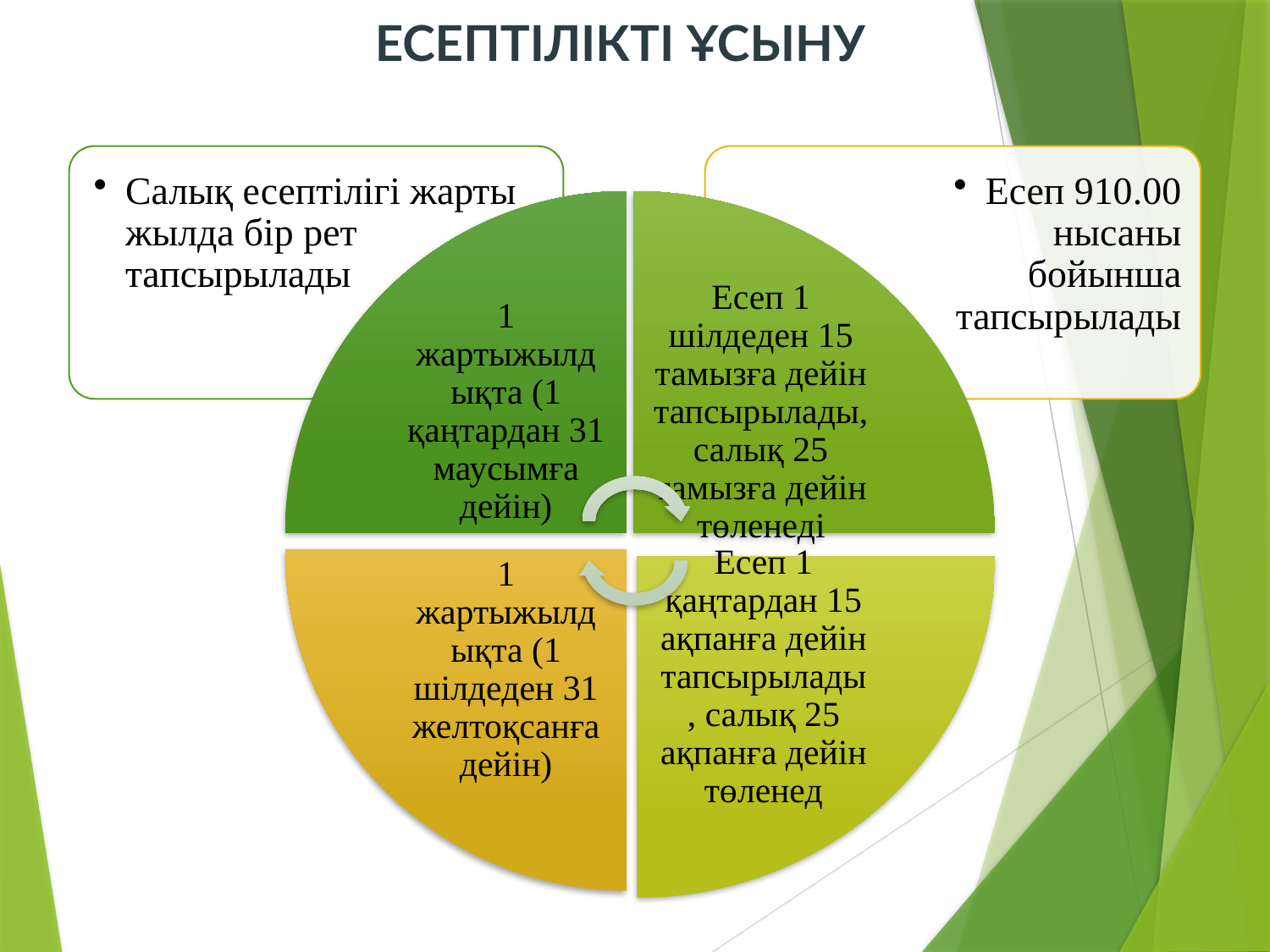

# ЕСЕПТІЛІКТІ ҰСЫНУ
Есеп 910.00 нысаны бойынша тапсырылады
Салық есептілігі жарты жылда бір рет тапсырылады
1 жартыжылдықта (1 қаңтардан 31 маусымға дейін)
Есеп 1 шілдеден 15 тамызға дейін тапсырылады, салық 25 тамызға дейін төленеді
Есеп 1 қаңтардан 15 ақпанға дейін тапсырылады, салық 25 ақпанға дейін төленед
1 жартыжылдықта (1 шілдеден 31 желтоқсанға дейін)